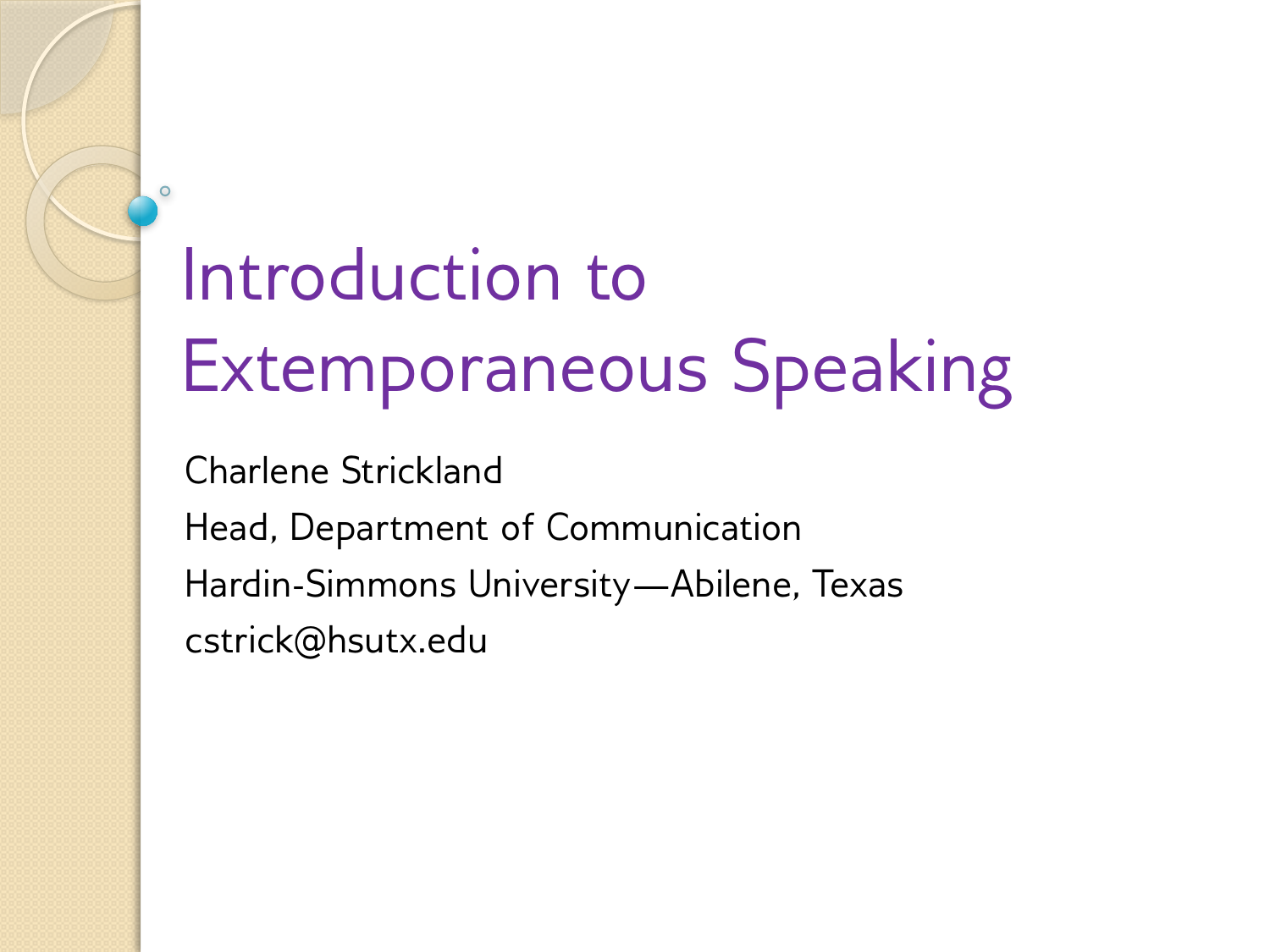

# Introduction to Extemporaneous Speaking
Charlene Strickland
Head, Department of Communication
Hardin-Simmons University—Abilene, Texas
cstrick@hsutx.edu